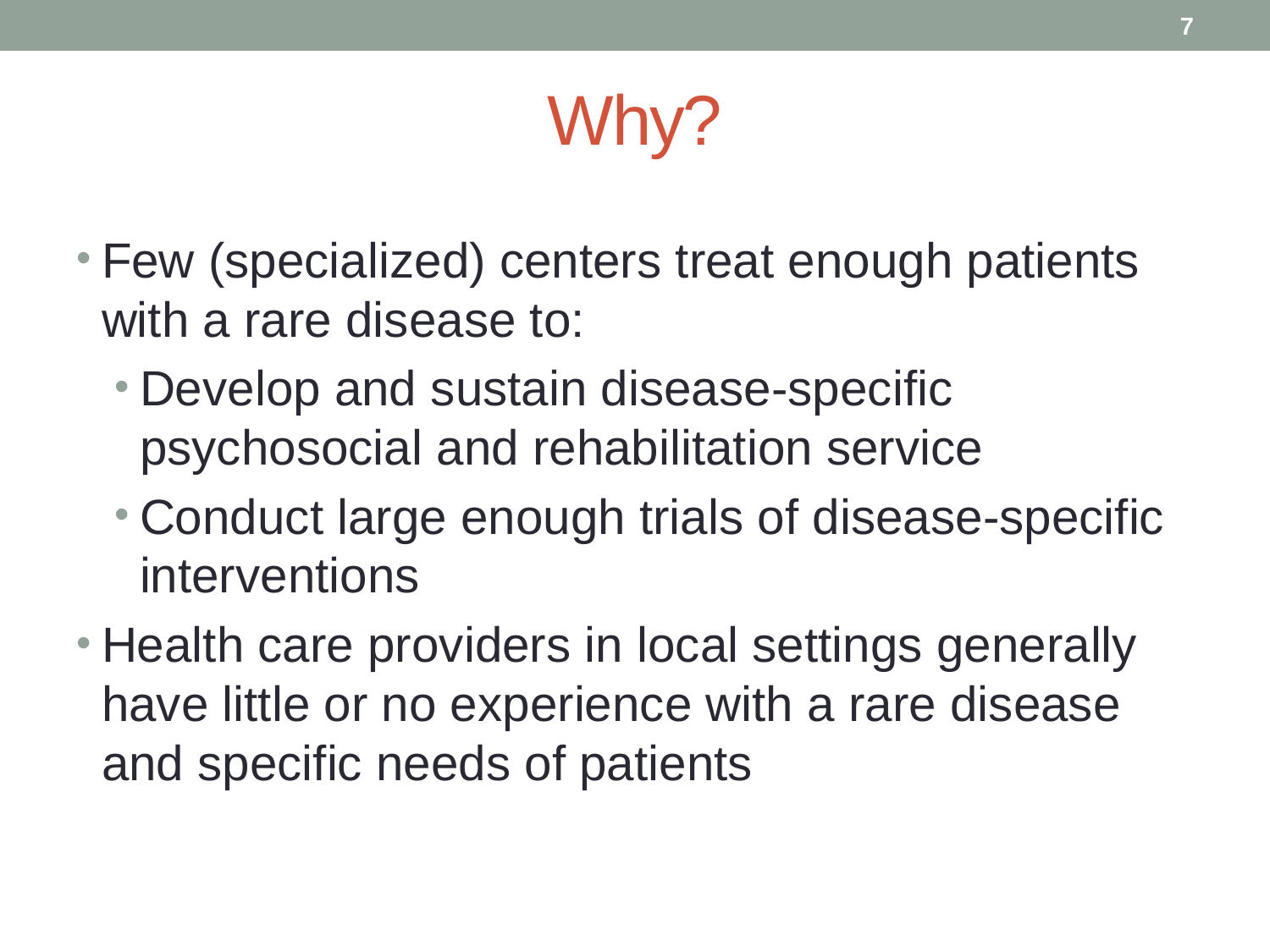

7
# Why?
Few (specialized) centers treat enough patients with a rare disease to:
Develop and sustain disease-specific psychosocial and rehabilitation service
Conduct large enough trials of disease-specific interventions
Health care providers in local settings generally have little or no experience with a rare disease and specific needs of patients